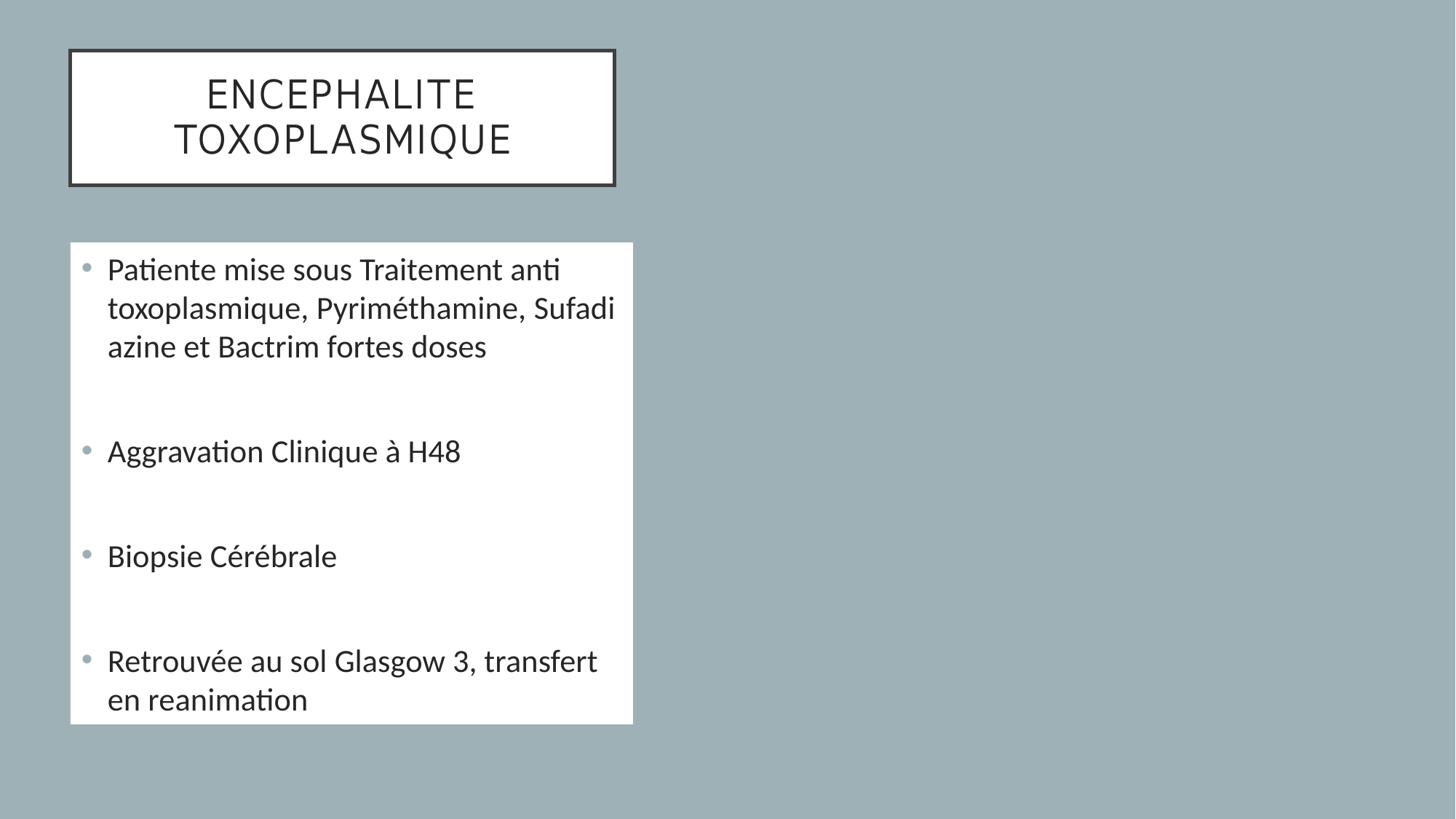

# ENCEPHALITE TOXOPLASMIQUE
Patiente mise sous Traitement anti toxoplasmique, Pyriméthamine, Sufadiazine et Bactrim fortes doses

Aggravation Clinique à H48

Biopsie Cérébrale

Retrouvée au sol Glasgow 3, transfert en reanimation